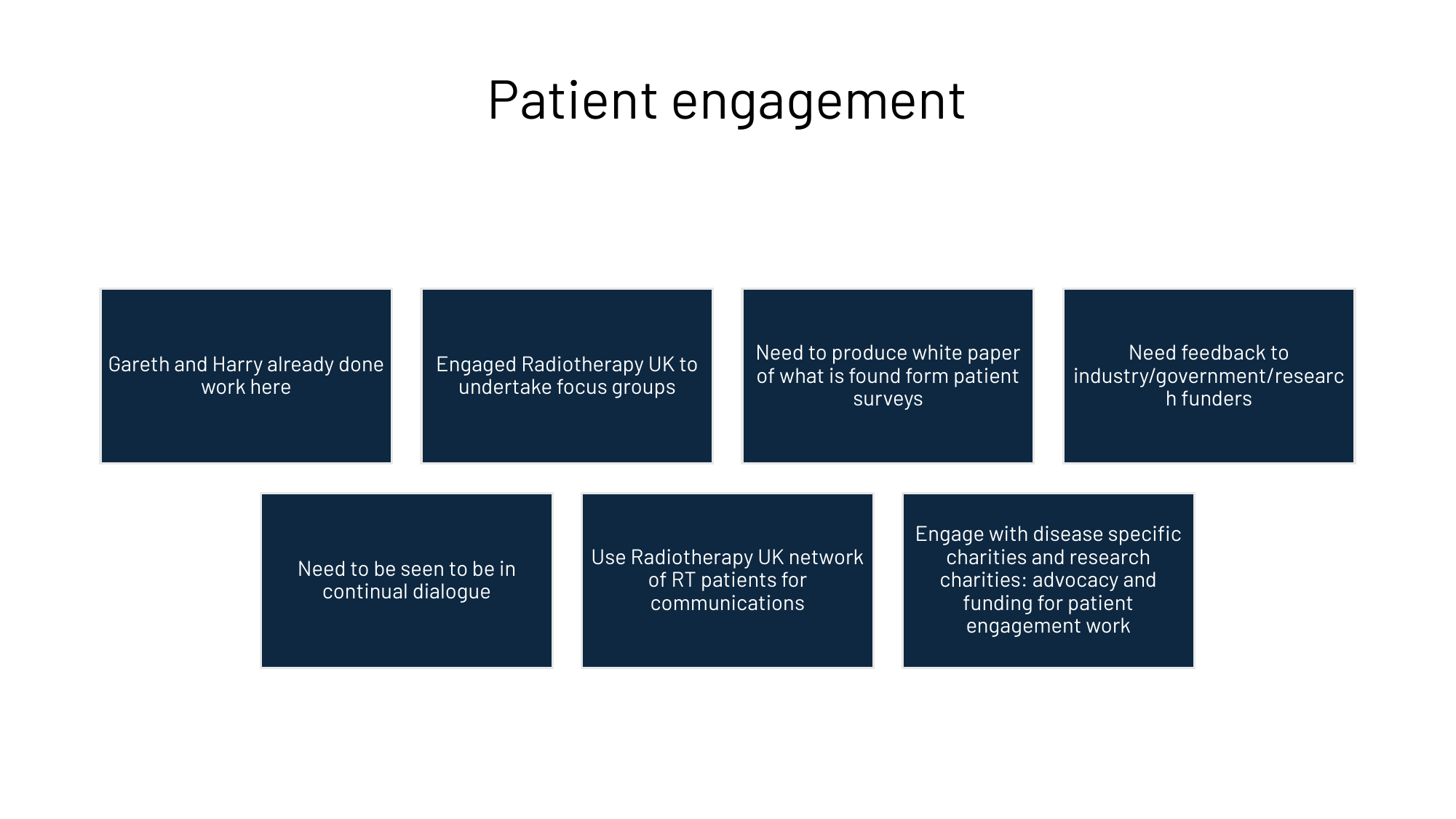

# Patient engagement
Gareth and Harry already done work here
Engaged Radiotherapy UK to undertake focus groups
Need to produce white paper of what is found form patient surveys
Need feedback to industry/government/research funders
Need to be seen to be in continual dialogue
Use Radiotherapy UK network of RT patients for communications
Engage with disease specific charities and research charities: advocacy and funding for patient engagement work